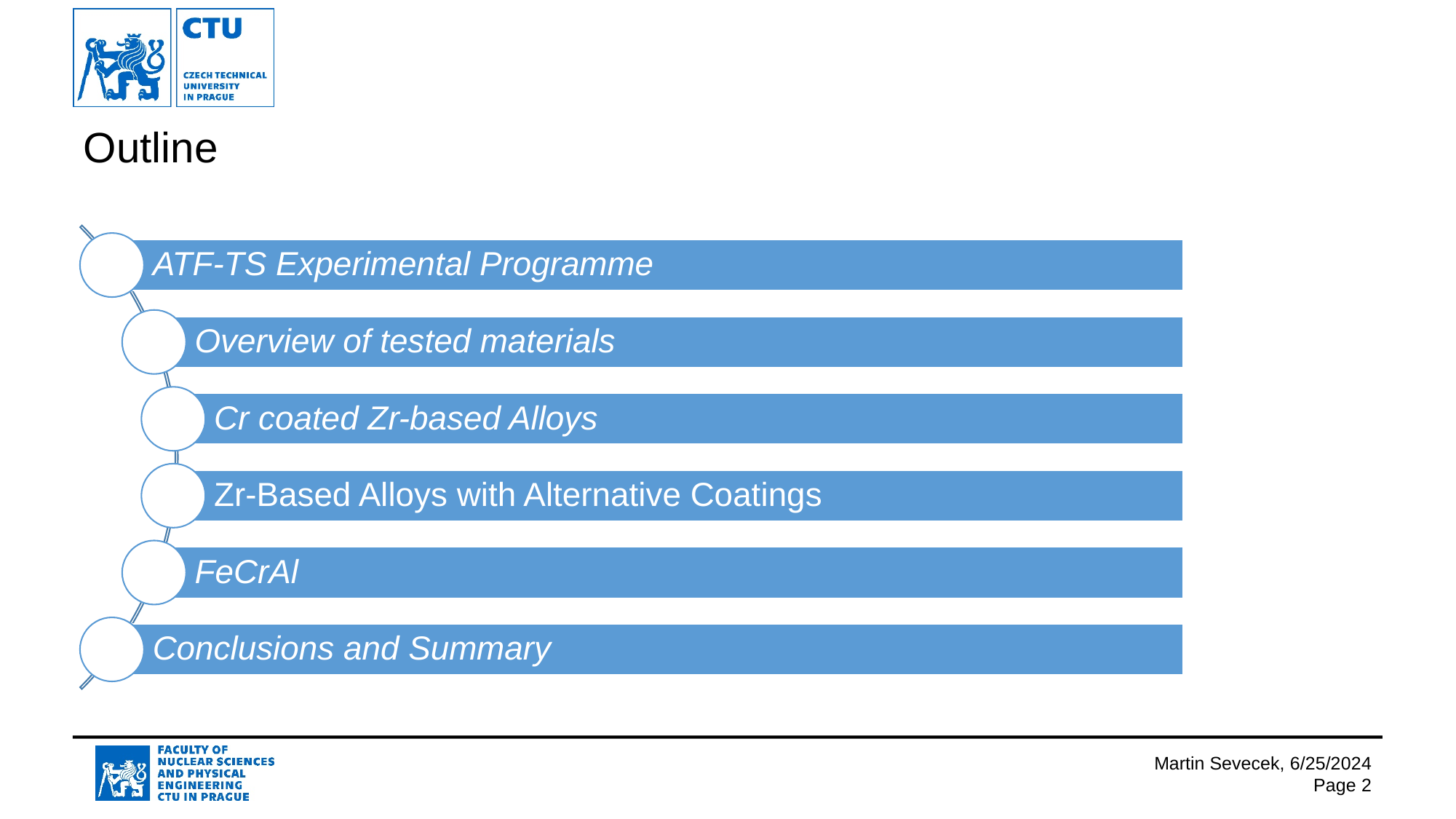

# Outline
ATF-TS Experimental Programme
Overview of tested materials
Cr coated Zr-based Alloys
Zr-Based Alloys with Alternative Coatings
FeCrAl
Conclusions and Summary
Martin Sevecek, 6/25/2024 Page 2